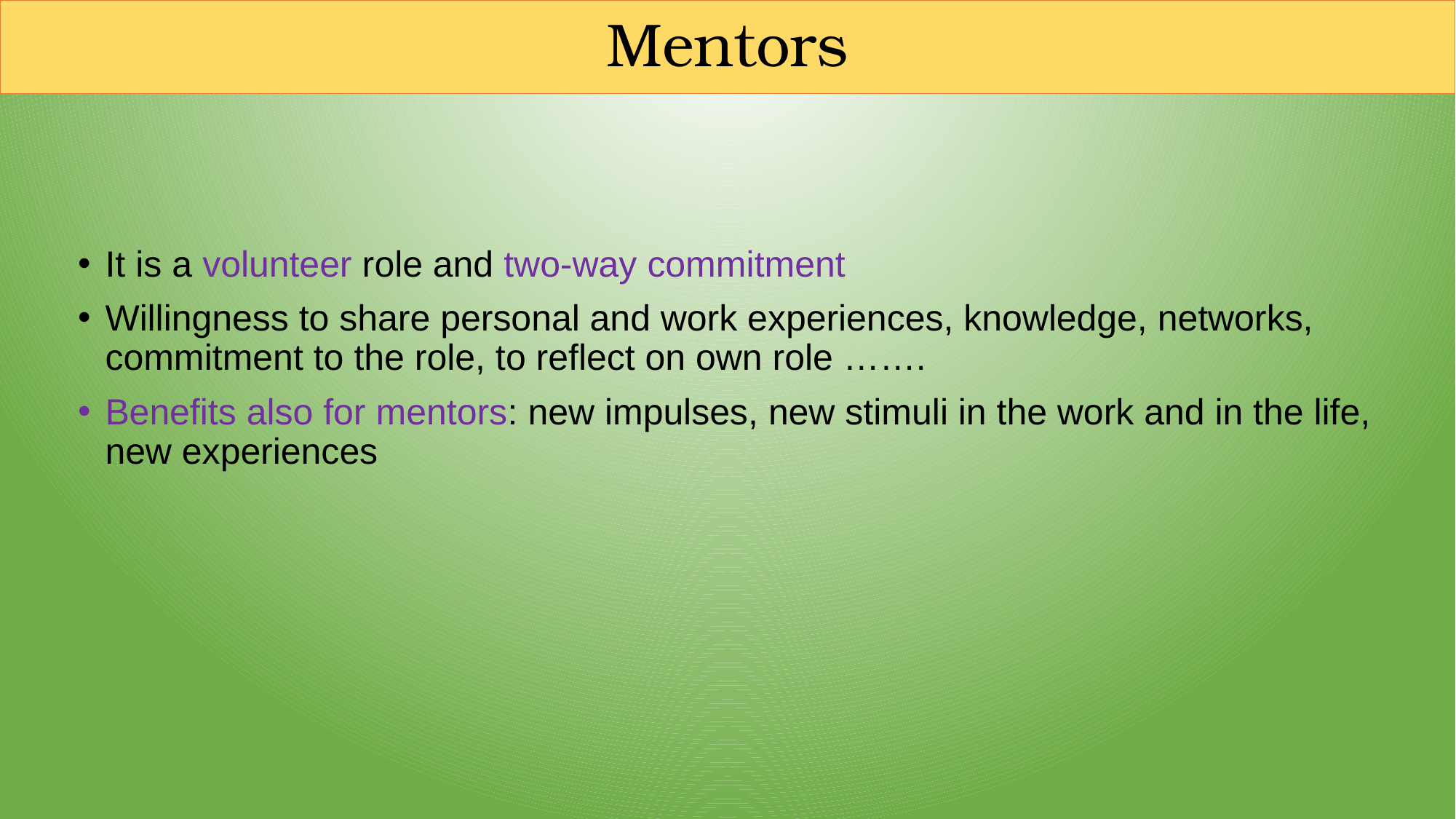

# Mentors
It is a volunteer role and two-way commitment
Willingness to share personal and work experiences, knowledge, networks, commitment to the role, to reflect on own role …….
Benefits also for mentors: new impulses, new stimuli in the work and in the life, new experiences